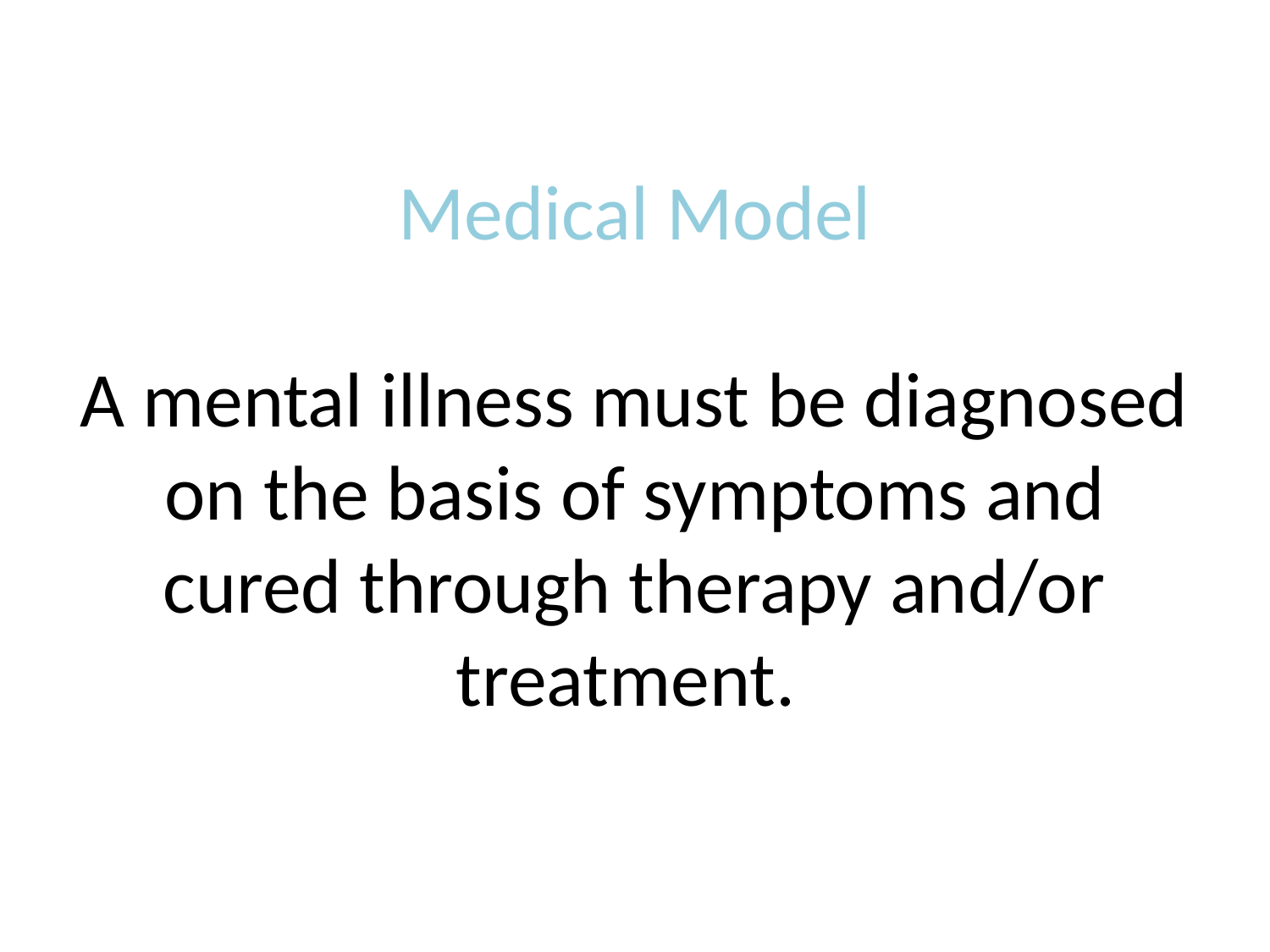

# Medical Model A mental illness must be diagnosed on the basis of symptoms and cured through therapy and/or treatment.